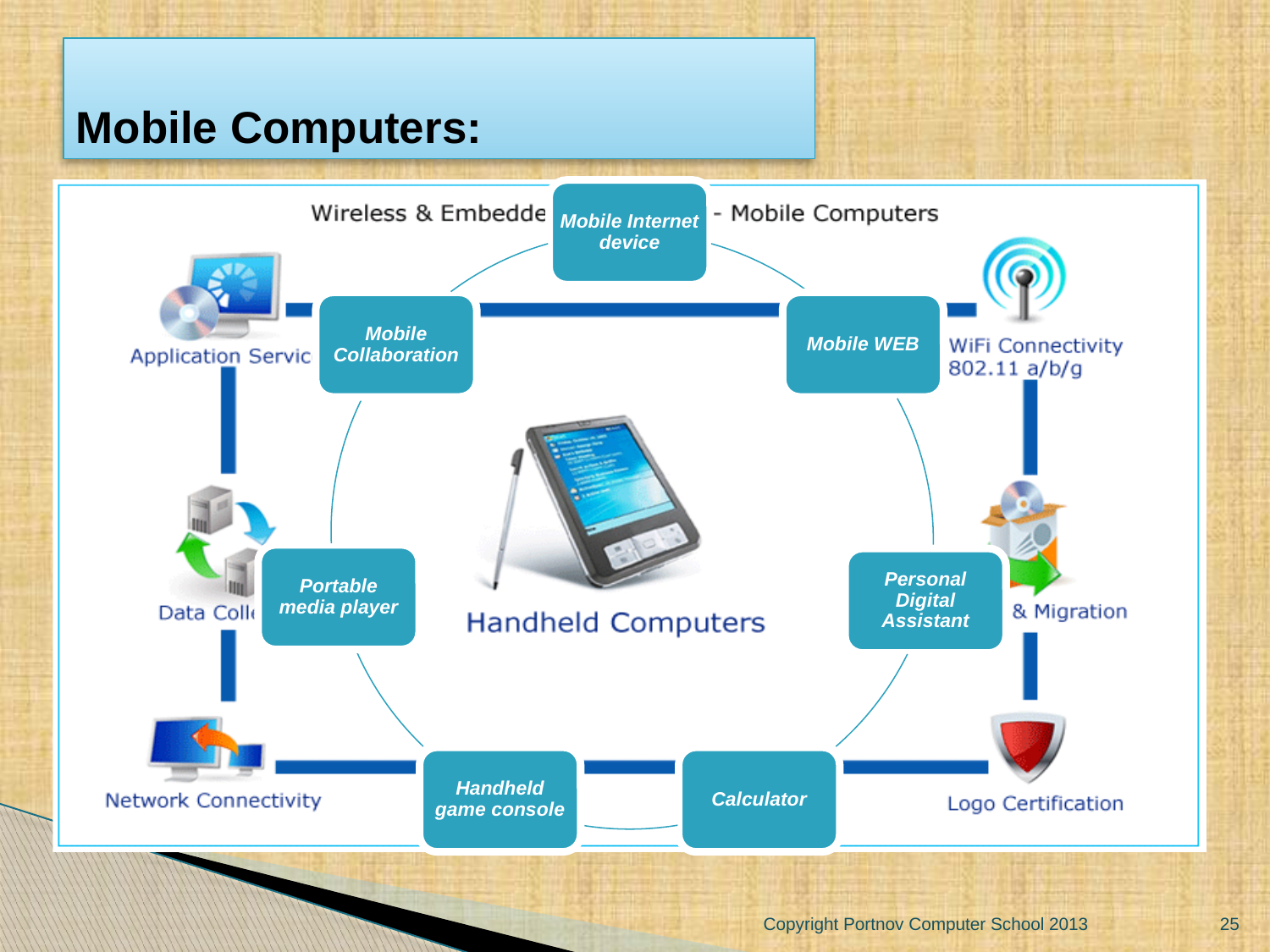

# Mobile Computers:
Mobile Internet device
Mobile WEB
Personal Digital Assistant
Calculator
Handheld game console
Portable media player
Mobile Collaboration
Copyright Portnov Computer School 2013
25